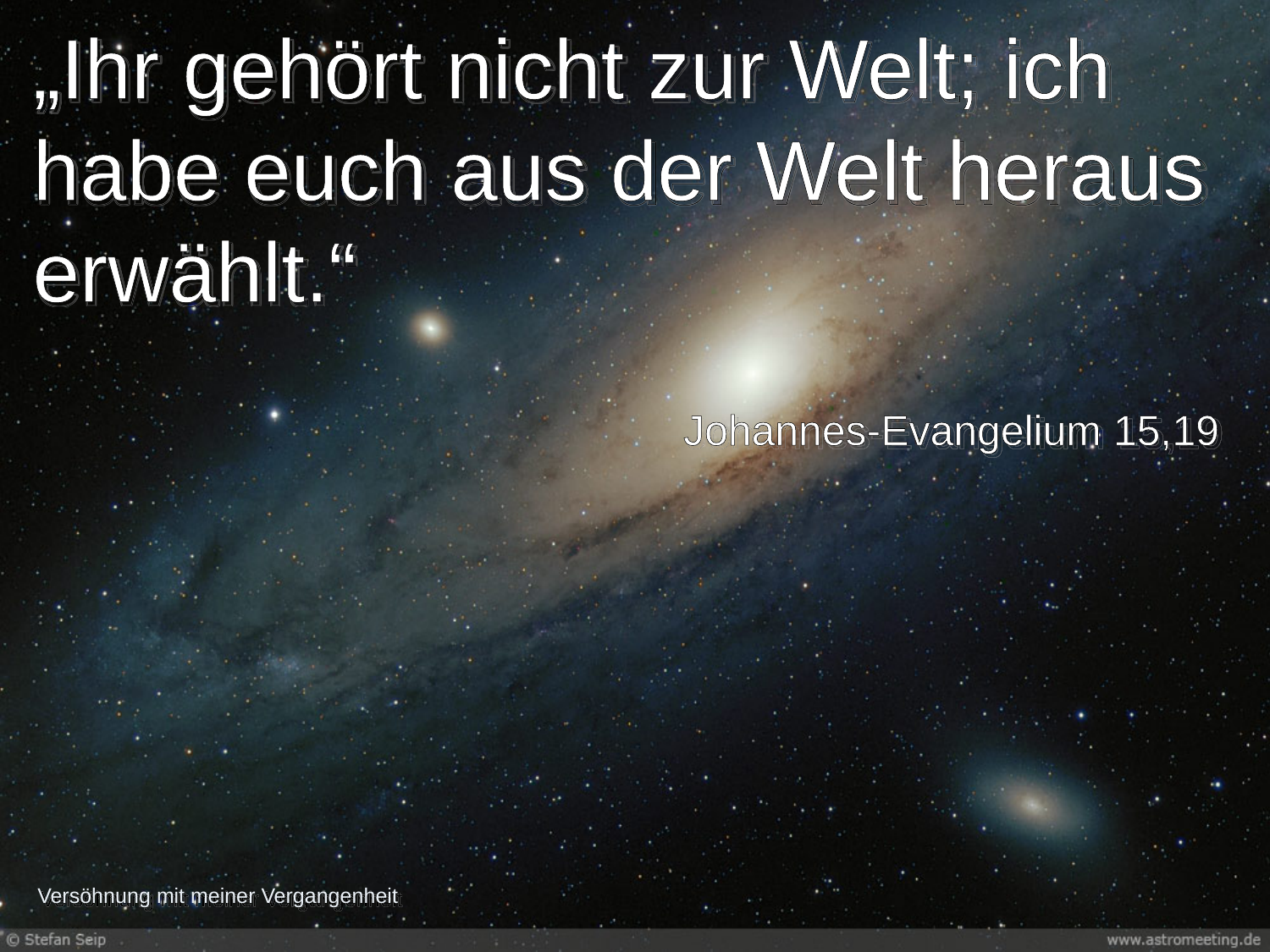

# „Ihr gehört nicht zur Welt; ich habe euch aus der Welt heraus erwählt.“
Johannes-Evangelium 15,19
Versöhnung mit meiner Vergangenheit